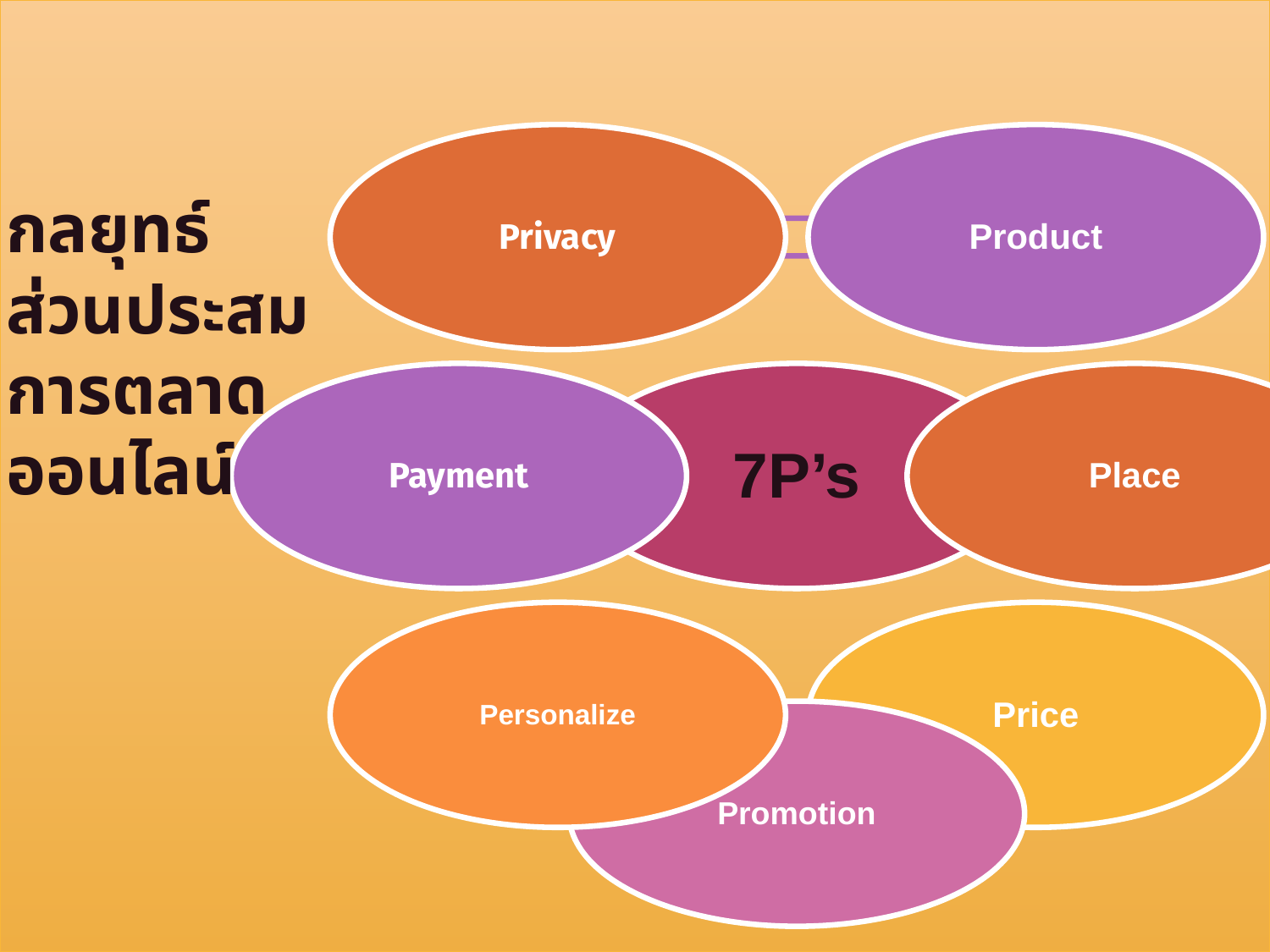

# กลยุทธ์ส่วนประสมการตลาดออนไลน์
7P’s
Product
Place
Price
Promotion
Personalize
Payment
Privacy